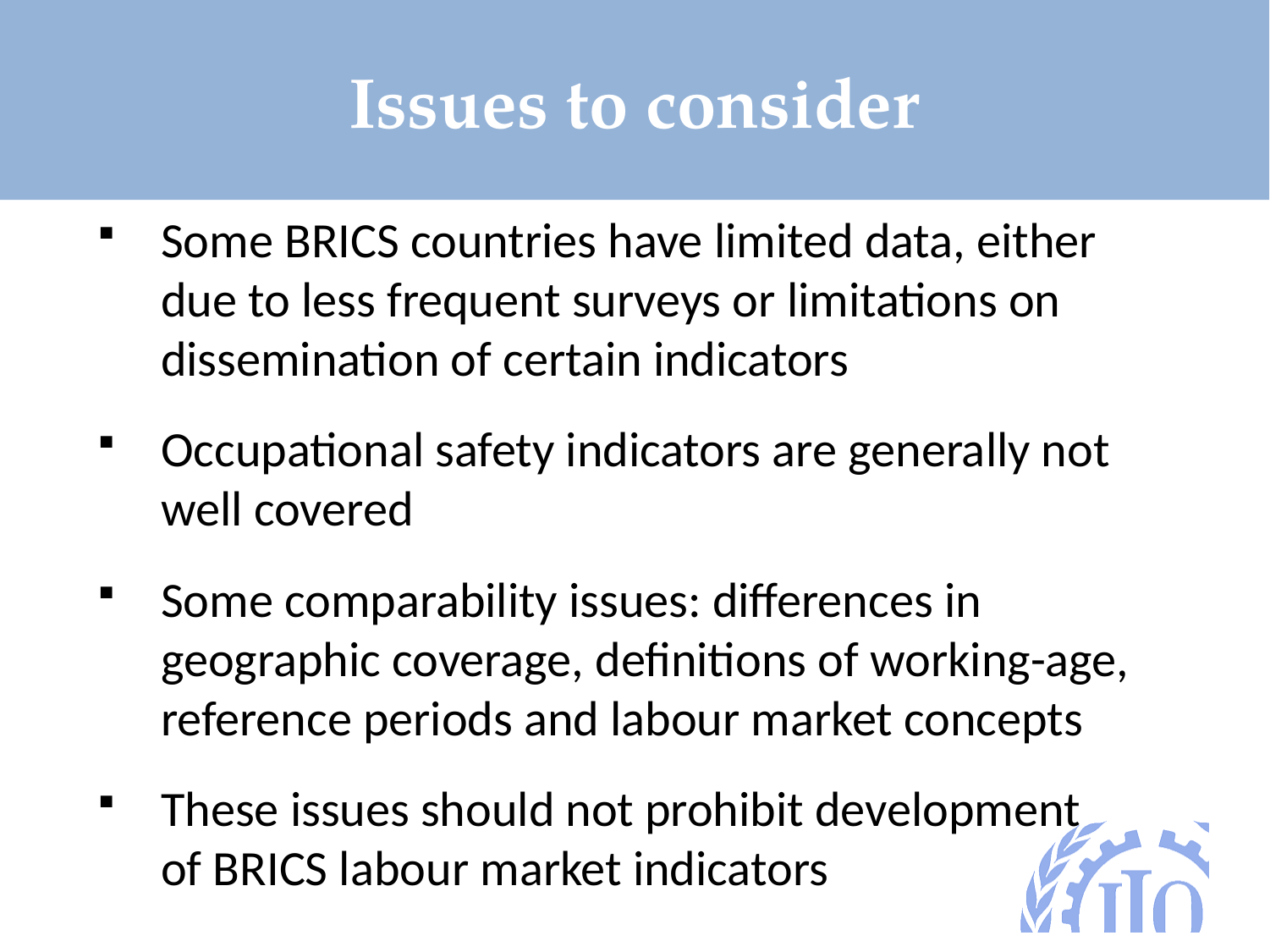

Issues to consider
Some BRICS countries have limited data, either due to less frequent surveys or limitations on dissemination of certain indicators
Occupational safety indicators are generally not well covered
Some comparability issues: differences in geographic coverage, definitions of working-age, reference periods and labour market concepts
These issues should not prohibit development     of BRICS labour market indicators